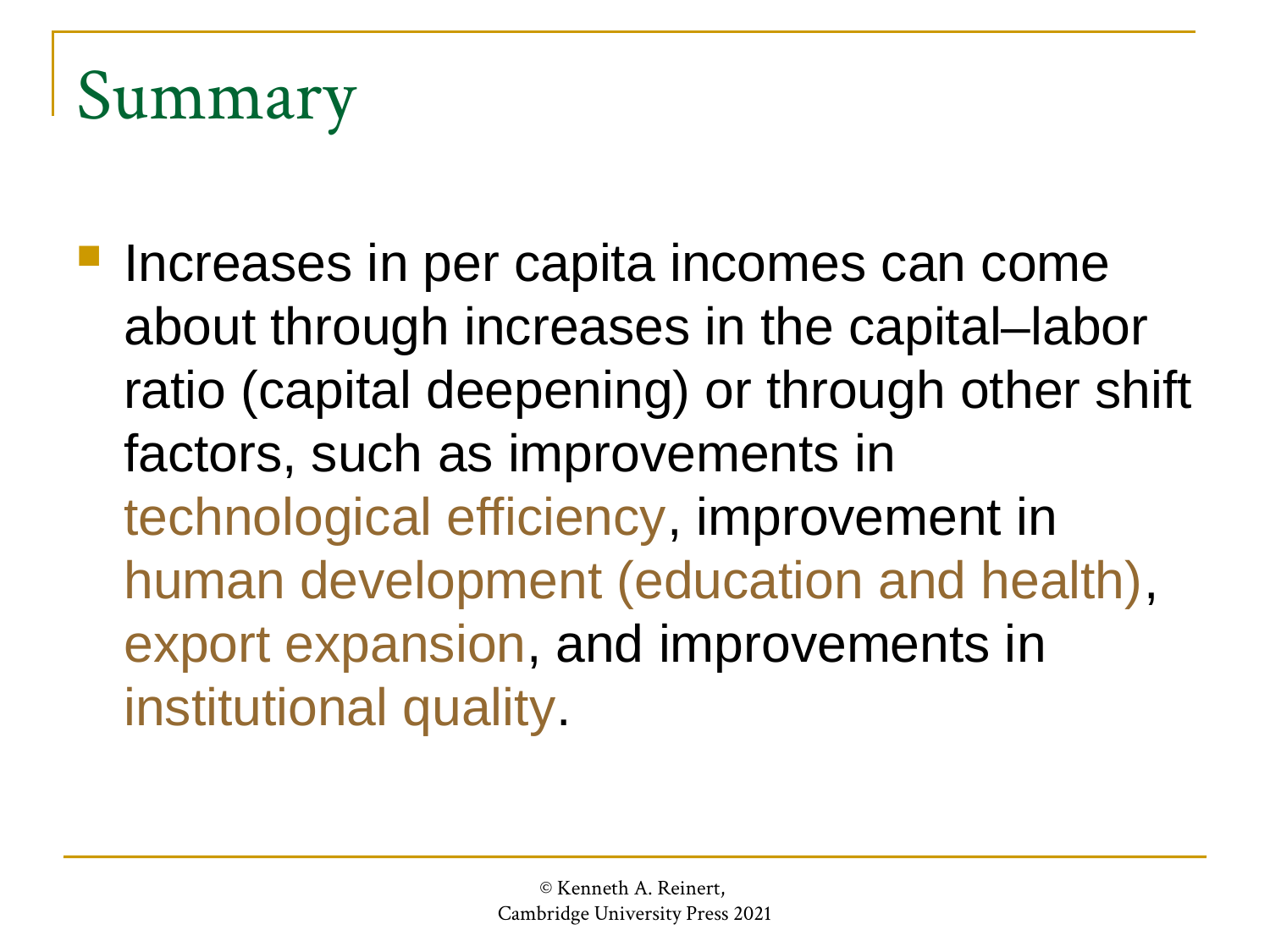

# Summary
Increases in per capita incomes can come about through increases in the capital–labor ratio (capital deepening) or through other shift factors, such as improvements in technological efficiency, improvement in human development (education and health), export expansion, and improvements in institutional quality.

© Kenneth A. Reinert,
Cambridge University Press 2021